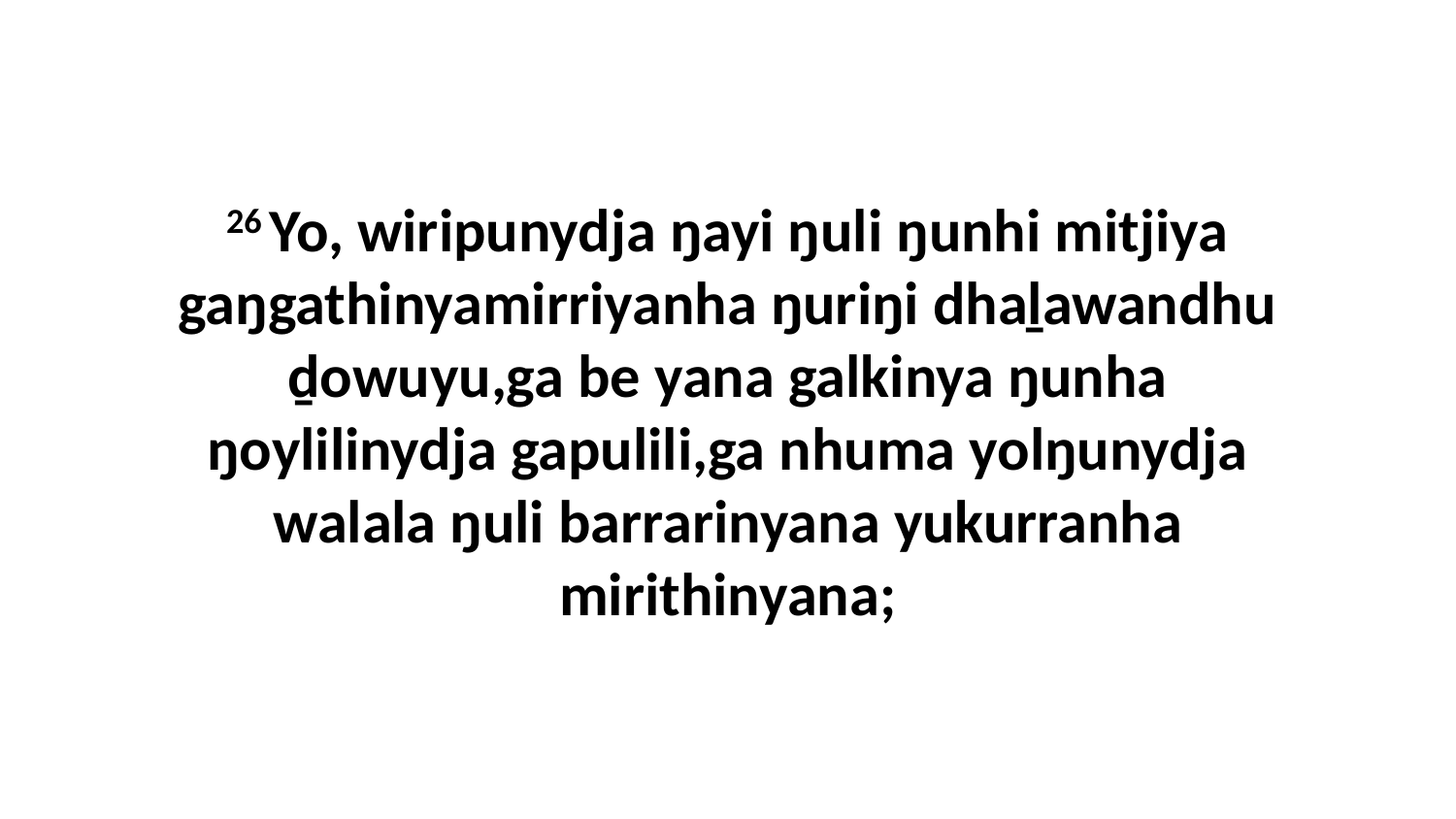

26 Yo, wiripunydja ŋayi ŋuli ŋunhi mitjiya gaŋgathinyamirriyanha ŋuriŋi dhaḻawandhu ḏowuyu,ga be yana galkinya ŋunha ŋoylilinydja gapulili,ga nhuma yolŋunydja walala ŋuli barrarinyana yukurranha mirithinyana;